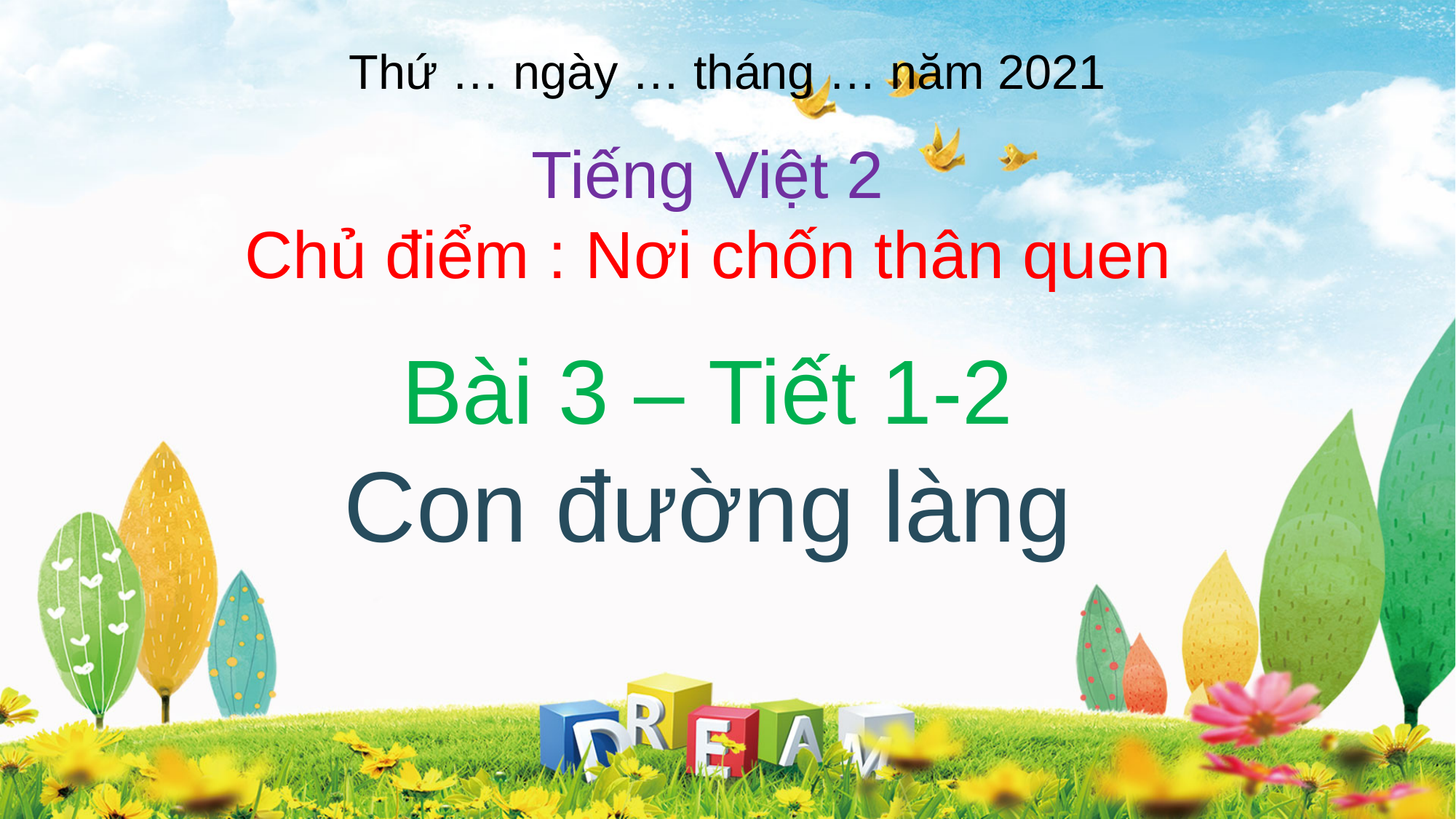

Thứ … ngày … tháng … năm 2021
Tiếng Việt 2
Chủ điểm : Nơi chốn thân quen
Bài 3 – Tiết 1-2
Con đường làng